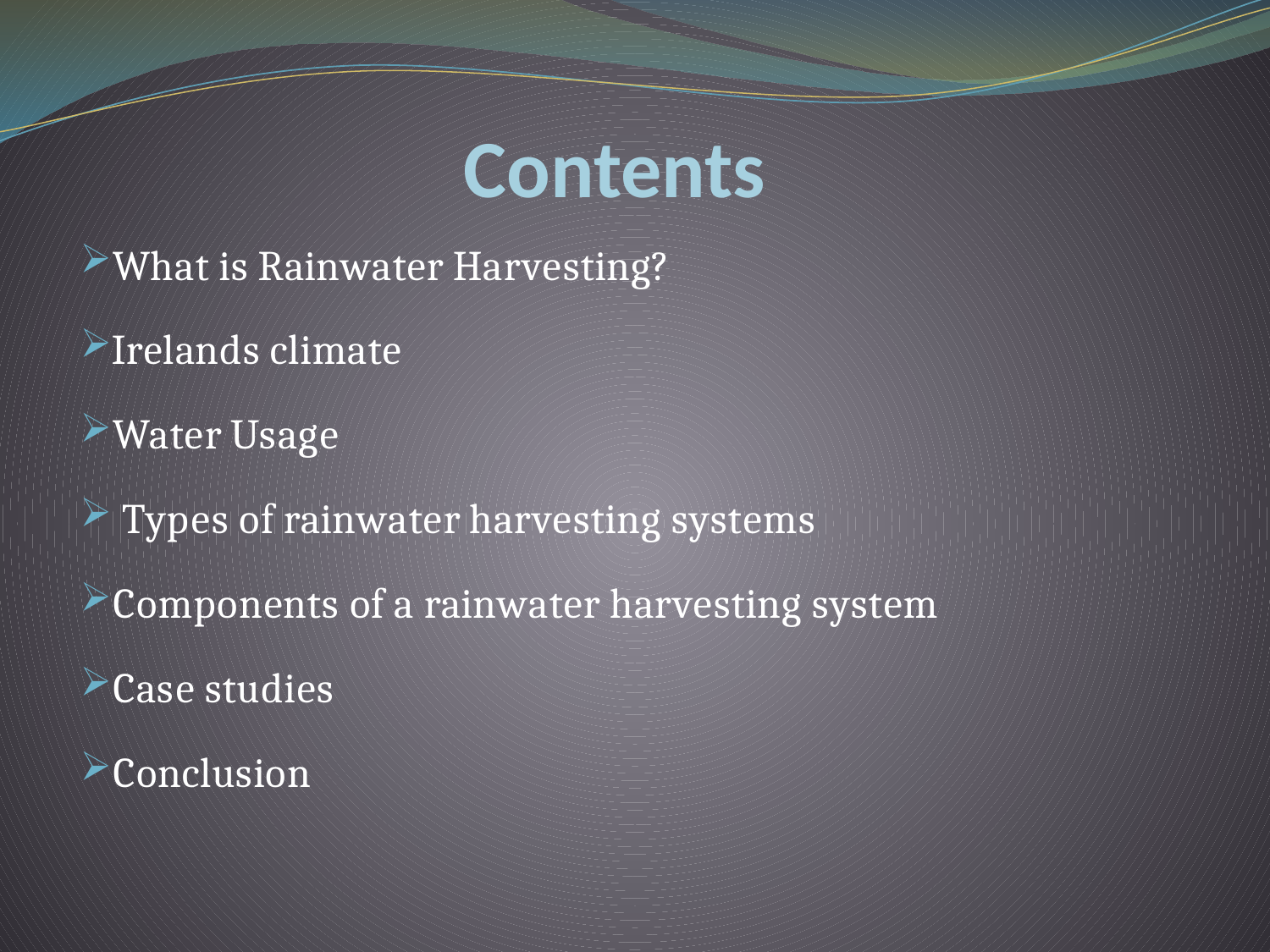

# Contents
What is Rainwater Harvesting?
Irelands climate
Water Usage
 Types of rainwater harvesting systems
Components of a rainwater harvesting system
Case studies
Conclusion